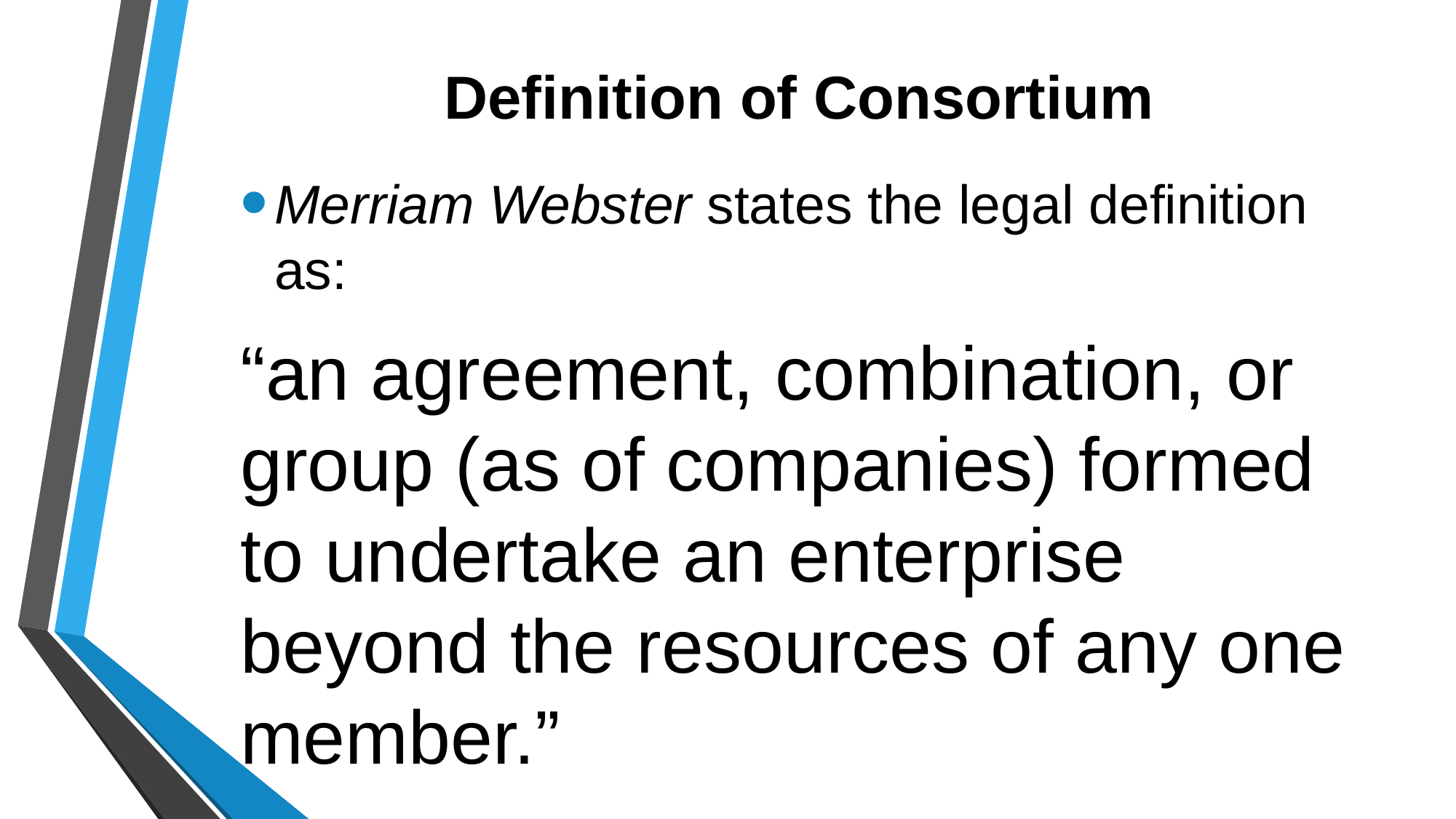

# Definition of Consortium
Merriam Webster states the legal definition as:
“an agreement, combination, or group (as of companies) formed to undertake an enterprise beyond the resources of any one member.”